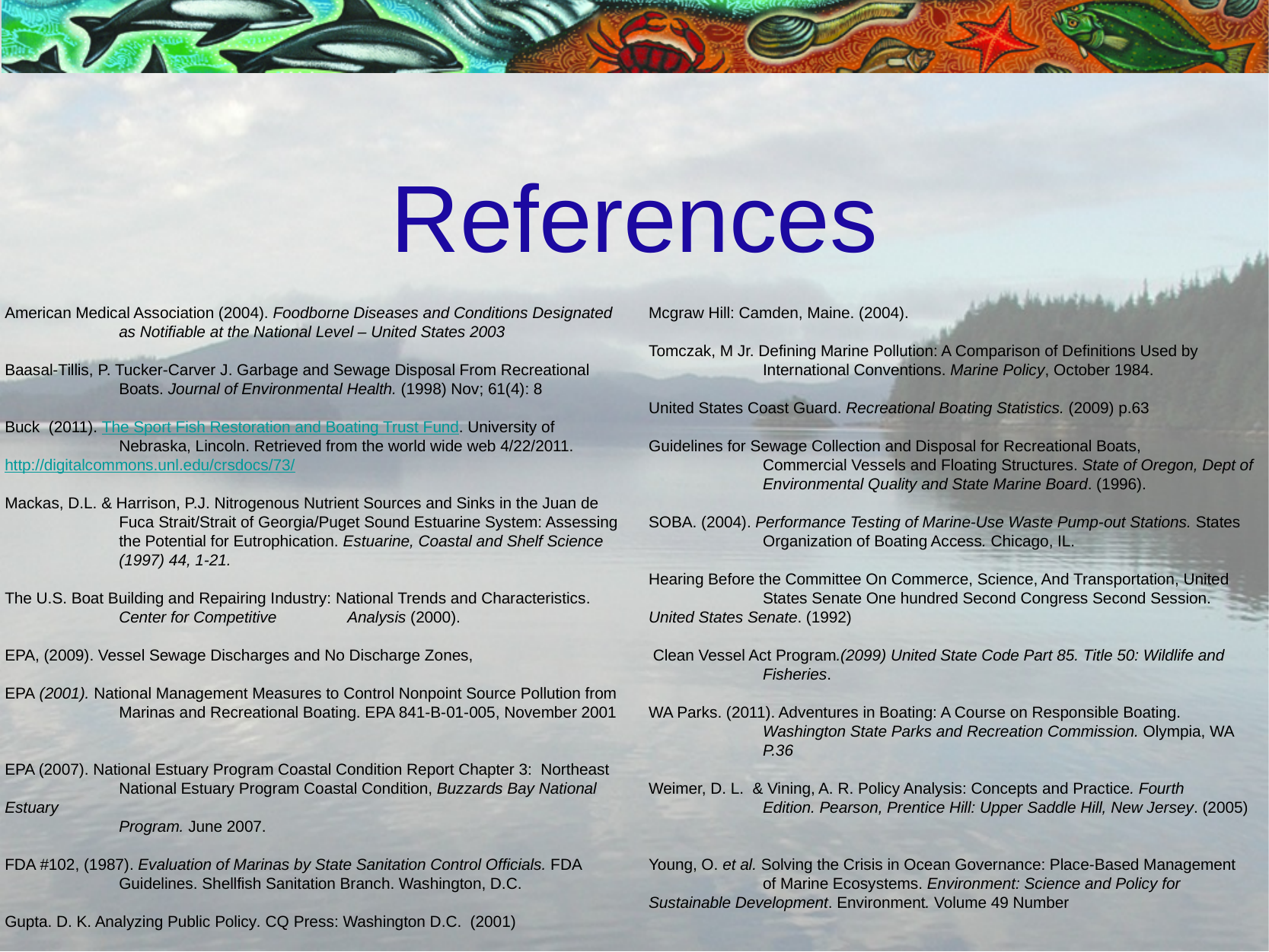

# References
American Medical Association (2004). Foodborne Diseases and Conditions Designated
	as Notifiable at the National Level – United States 2003

Baasal-Tillis, P. Tucker-Carver J. Garbage and Sewage Disposal From Recreational
	Boats. Journal of Environmental Health. (1998) Nov; 61(4): 8

Buck  (2011). The Sport Fish Restoration and Boating Trust Fund. University of
	Nebraska, Lincoln. Retrieved from the world wide web 4/22/2011.
	http://digitalcommons.unl.edu/crsdocs/73/

Mackas, D.L. & Harrison, P.J. Nitrogenous Nutrient Sources and Sinks in the Juan de
	Fuca Strait/Strait of Georgia/Puget Sound Estuarine System: Assessing 	the Potential for Eutrophication. Estuarine, Coastal and Shelf Science 	(1997) 44, 1-21.

The U.S. Boat Building and Repairing Industry: National Trends and Characteristics.
	Center for Competitive	Analysis (2000).

EPA, (2009). Vessel Sewage Discharges and No Discharge Zones,

EPA (2001). National Management Measures to Control Nonpoint Source Pollution from 	Marinas and Recreational Boating. EPA 841-B-01-005, November 2001

EPA (2007). National Estuary Program Coastal Condition Report Chapter 3:  Northeast
	National Estuary Program Coastal Condition, Buzzards Bay National Estuary
	Program. June 2007.

FDA #102, (1987). Evaluation of Marinas by State Sanitation Control Officials. FDA
	Guidelines. Shellfish Sanitation Branch. Washington, D.C.

Gupta. D. K. Analyzing Public Policy. CQ Press: Washington D.C.  (2001)

Mcgraw Hill: Camden, Maine. (2004).

Tomczak, M Jr. Defining Marine Pollution: A Comparison of Definitions Used by
	International Conventions. Marine Policy, October 1984.

United States Coast Guard. Recreational Boating Statistics. (2009) p.63

Guidelines for Sewage Collection and Disposal for Recreational Boats,
	Commercial Vessels and Floating Structures. State of Oregon, Dept of
	Environmental Quality and State Marine Board. (1996).

SOBA. (2004). Performance Testing of Marine-Use Waste Pump-out Stations. States
	Organization of Boating Access. Chicago, IL.

Hearing Before the Committee On Commerce, Science, And Transportation, United
	States Senate One hundred Second Congress Second Session. 	United States Senate. (1992)

 Clean Vessel Act Program.(2099) United State Code Part 85. Title 50: Wildlife and
	Fisheries.

WA Parks. (2011). Adventures in Boating: A Course on Responsible Boating.
	Washington State Parks and Recreation Commission. Olympia, WA  	P.36

Weimer, D. L.  & Vining, A. R. Policy Analysis: Concepts and Practice. Fourth
	Edition. Pearson, Prentice Hill: Upper Saddle Hill, New Jersey. (2005)

Young, O. et al. Solving the Crisis in Ocean Governance: Place-Based Management 	of Marine Ecosystems. Environment: Science and Policy for 	Sustainable Development. Environment. Volume 49 Number